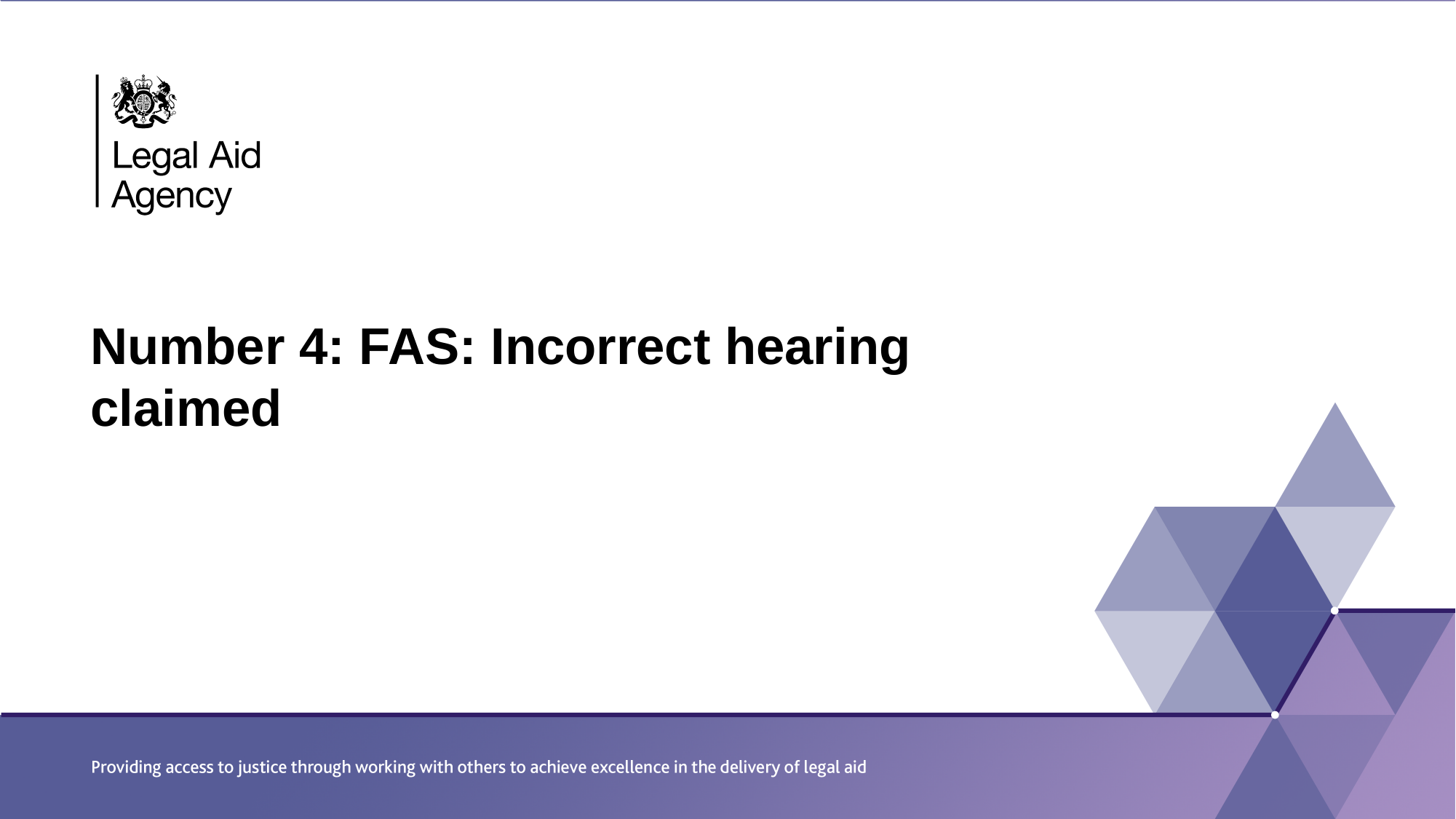

# Number 4: FAS: Incorrect hearing claimed